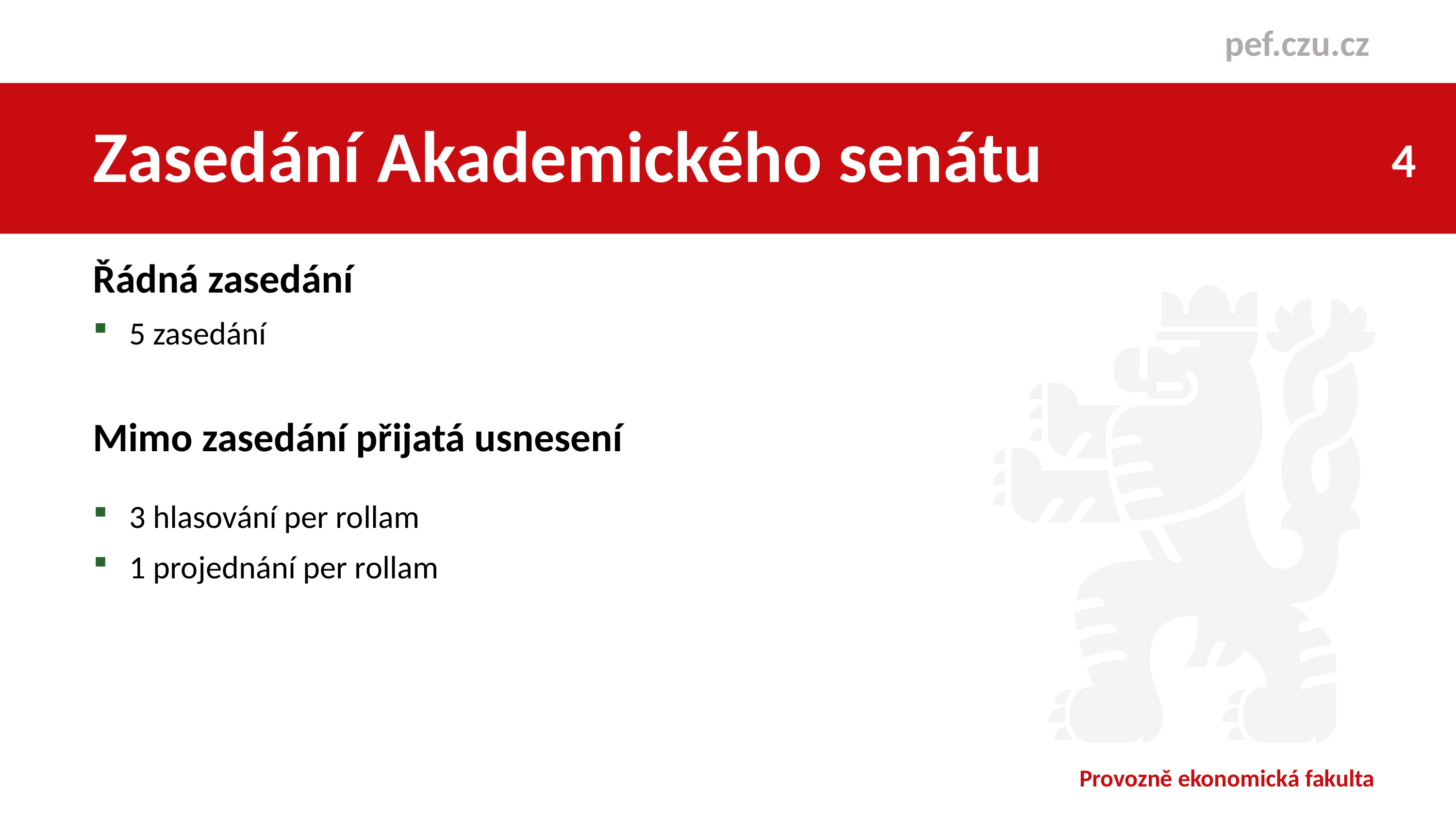

Zasedání Akademického senátu
Řádná zasedání
5 zasedání

Mimo zasedání přijatá usnesení

3 hlasování per rollam
1 projednání per rollam